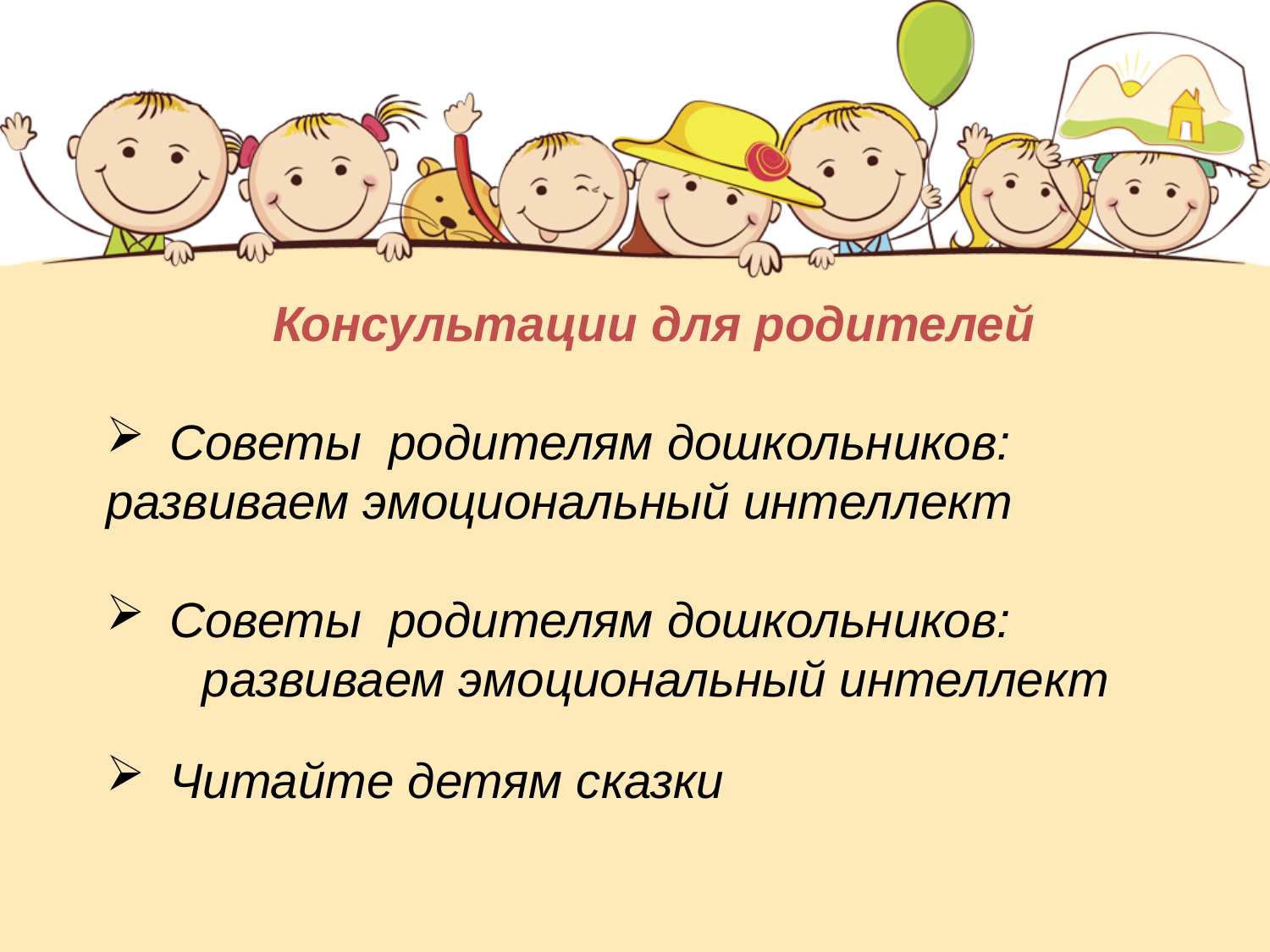

Консультации для родителей

Советы  родителям дошкольников:
развиваем эмоциональный интеллект

Советы  родителям дошкольников:
       развиваем эмоциональный интеллект

Читайте детям сказки